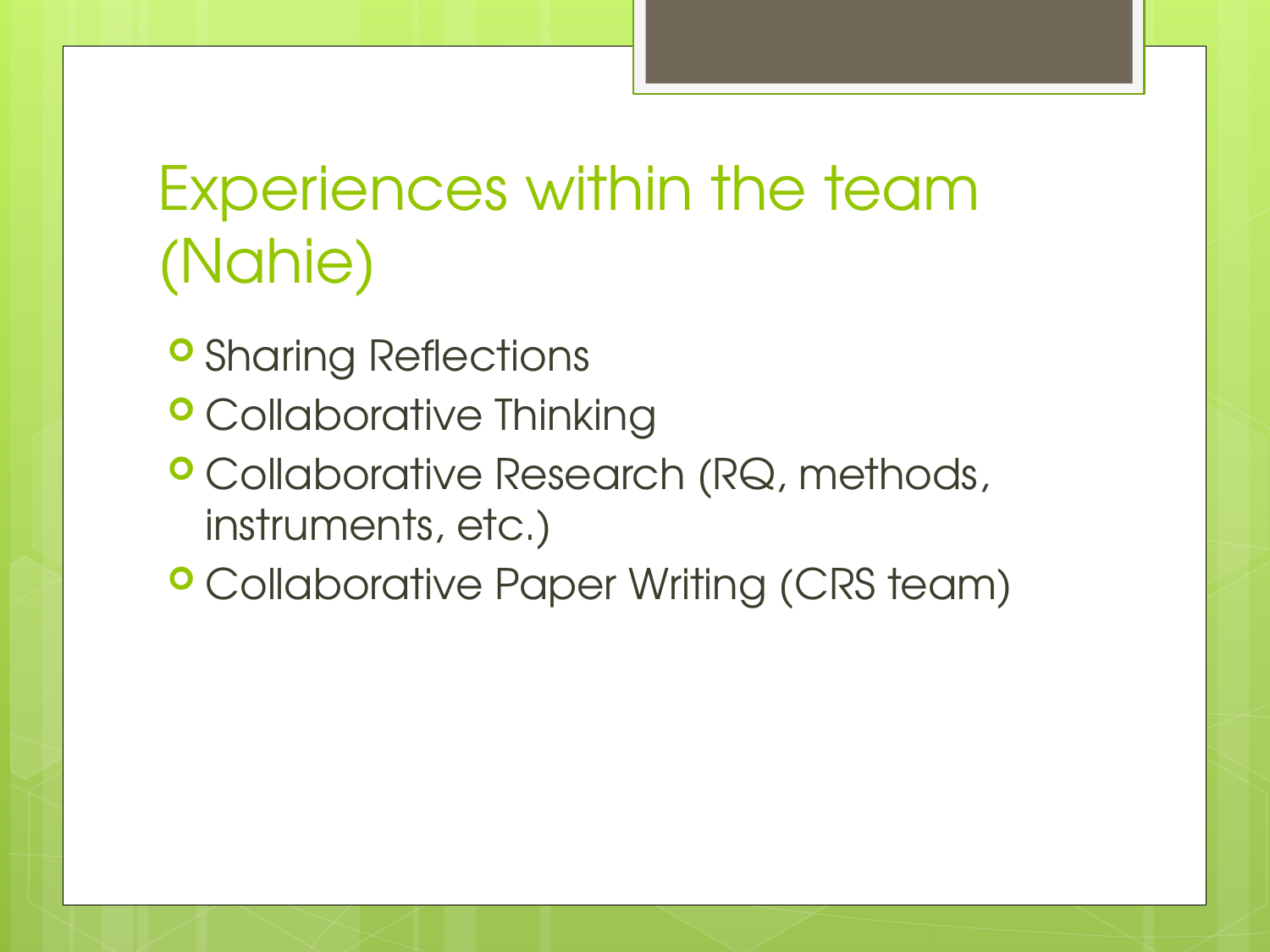

# Experiences within the team (Nahie)
Sharing Reflections
Collaborative Thinking
Collaborative Research (RQ, methods, instruments, etc.)
Collaborative Paper Writing (CRS team)